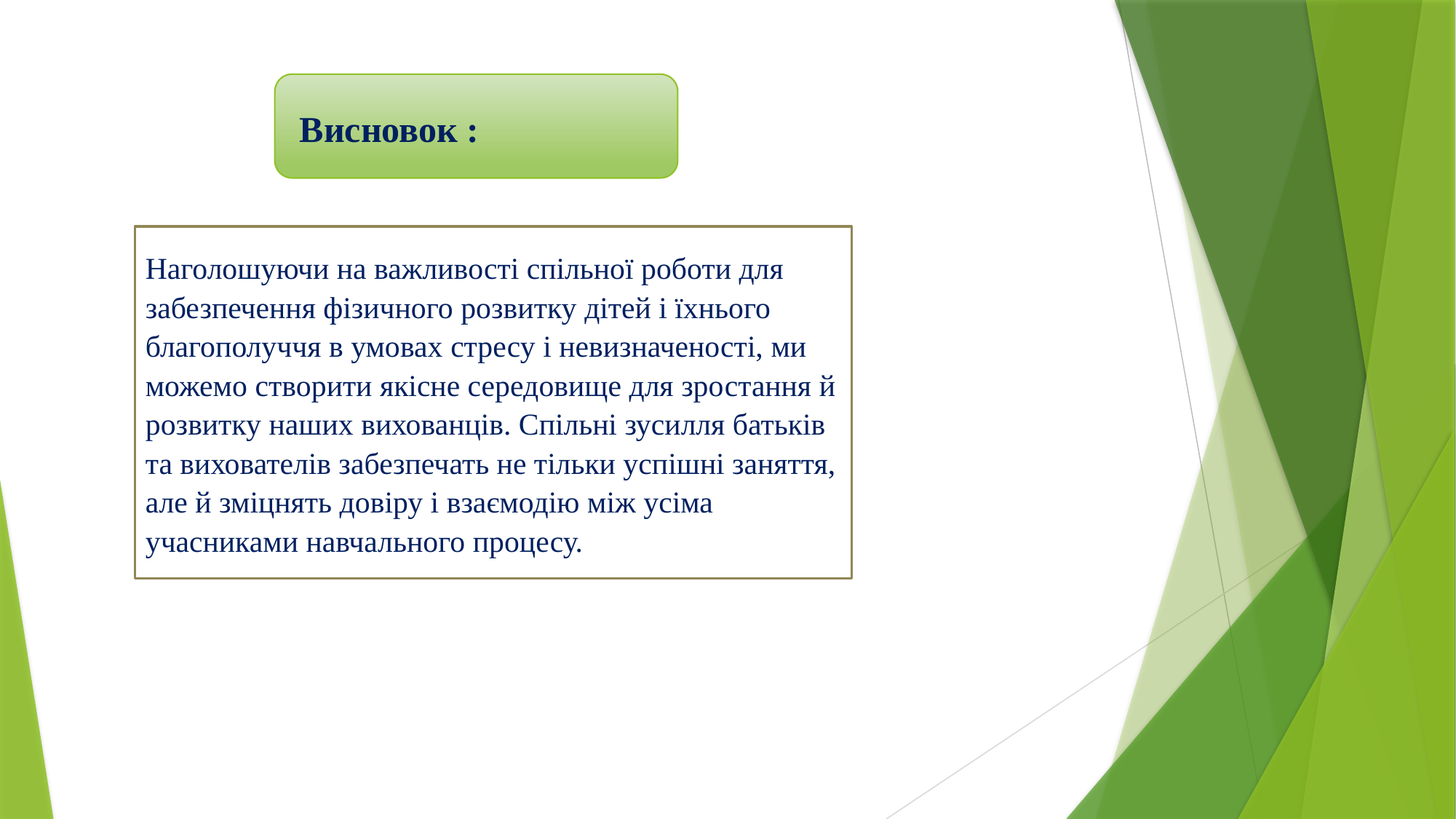

Висновок :
Наголошуючи на важливості спільної роботи для забезпечення фізичного розвитку дітей і їхнього благополуччя в умовах стресу і невизначеності, ми можемо створити якісне середовище для зростання й розвитку наших вихованців. Спільні зусилля батьків та вихователів забезпечать не тільки успішні заняття, але й зміцнять довіру і взаємодію між усіма учасниками навчального процесу.